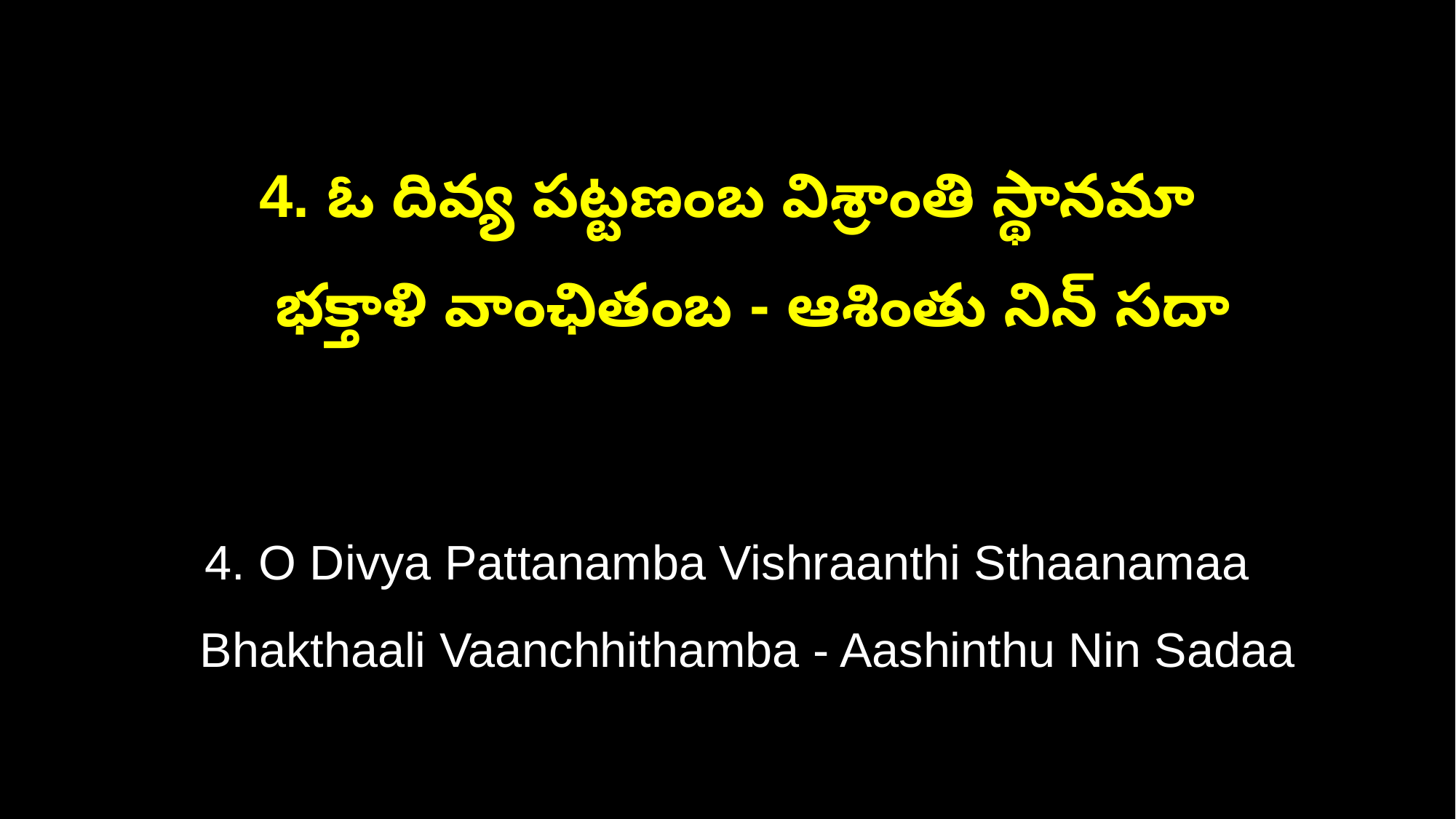

4. ఓ దివ్య పట్టణంబ విశ్రాంతి స్థానమా
   భక్తాళి వాంఛితంబ - ఆశింతు నిన్ సదా
4. O Divya Pattanamba Vishraanthi Sthaanamaa
   Bhakthaali Vaanchhithamba - Aashinthu Nin Sadaa